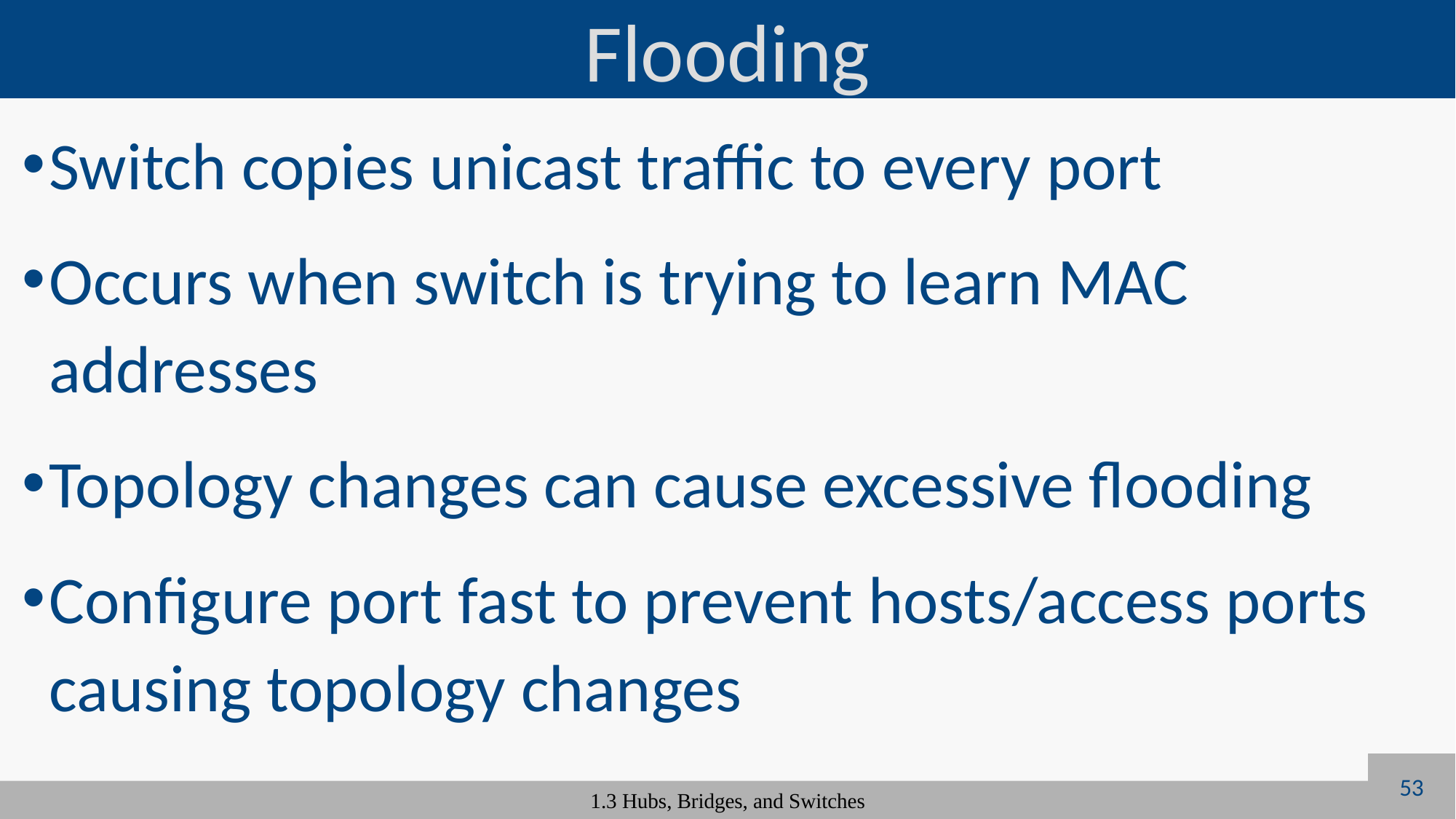

# Flooding
Switch copies unicast traffic to every port
Occurs when switch is trying to learn MAC addresses
Topology changes can cause excessive flooding
Configure port fast to prevent hosts/access ports causing topology changes
53
1.3 Hubs, Bridges, and Switches